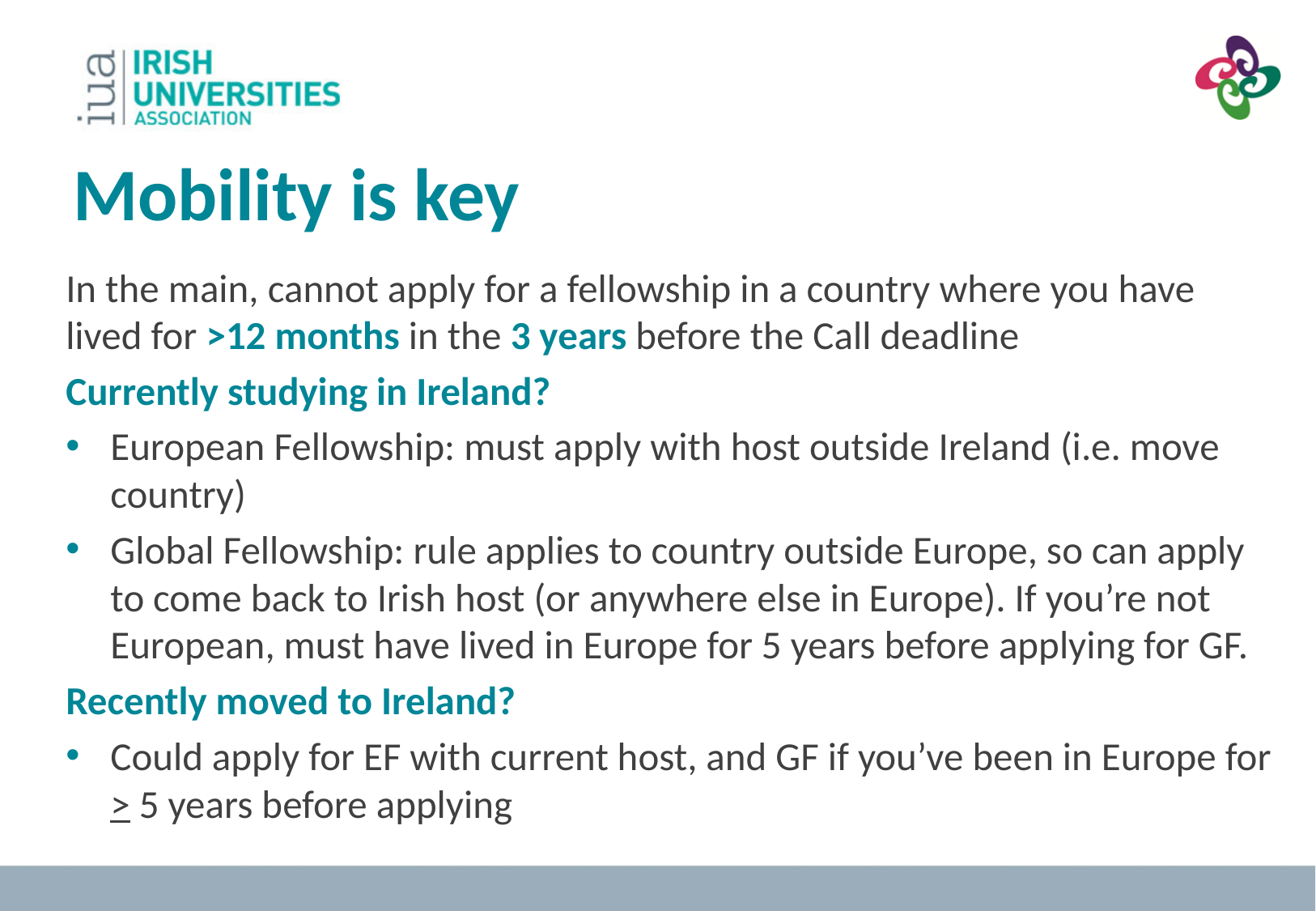

Mobility is key
In the main, cannot apply for a fellowship in a country where you have lived for >12 months in the 3 years before the Call deadline
Currently studying in Ireland?
European Fellowship: must apply with host outside Ireland (i.e. move country)
Global Fellowship: rule applies to country outside Europe, so can apply to come back to Irish host (or anywhere else in Europe). If you’re not European, must have lived in Europe for 5 years before applying for GF.
Recently moved to Ireland?
Could apply for EF with current host, and GF if you’ve been in Europe for > 5 years before applying